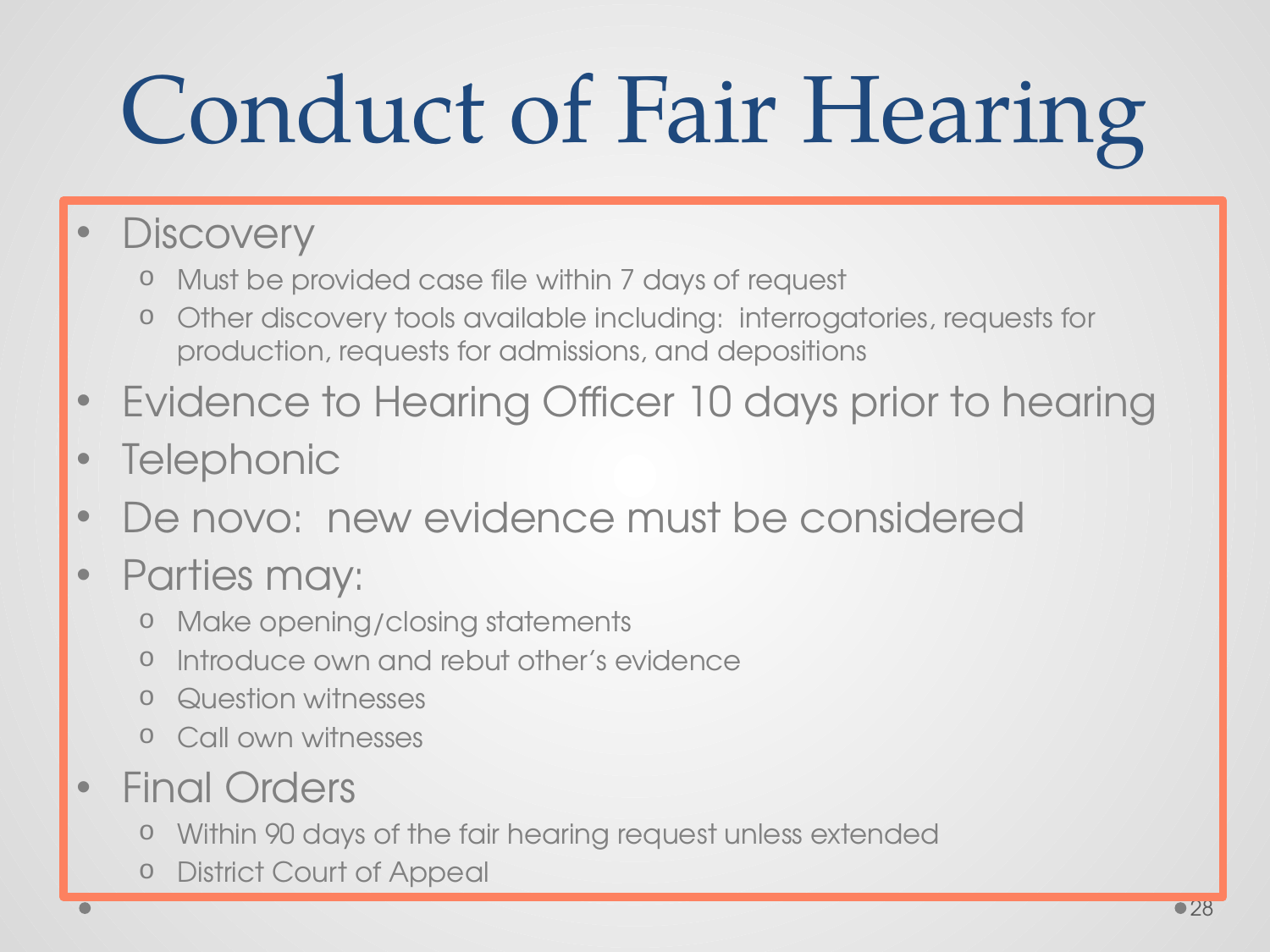

# Conduct of Fair Hearing
Discovery
Must be provided case file within 7 days of request
Other discovery tools available including:  interrogatories, requests for production, requests for admissions, and depositions
Evidence to Hearing Officer 10 days prior to hearing
Telephonic
De novo:  new evidence must be considered
Parties may:
Make opening/closing statements
Introduce own and rebut other’s evidence
Question witnesses
Call own witnesses
Final Orders
Within 90 days of the fair hearing request unless extended
District Court of Appeal

28